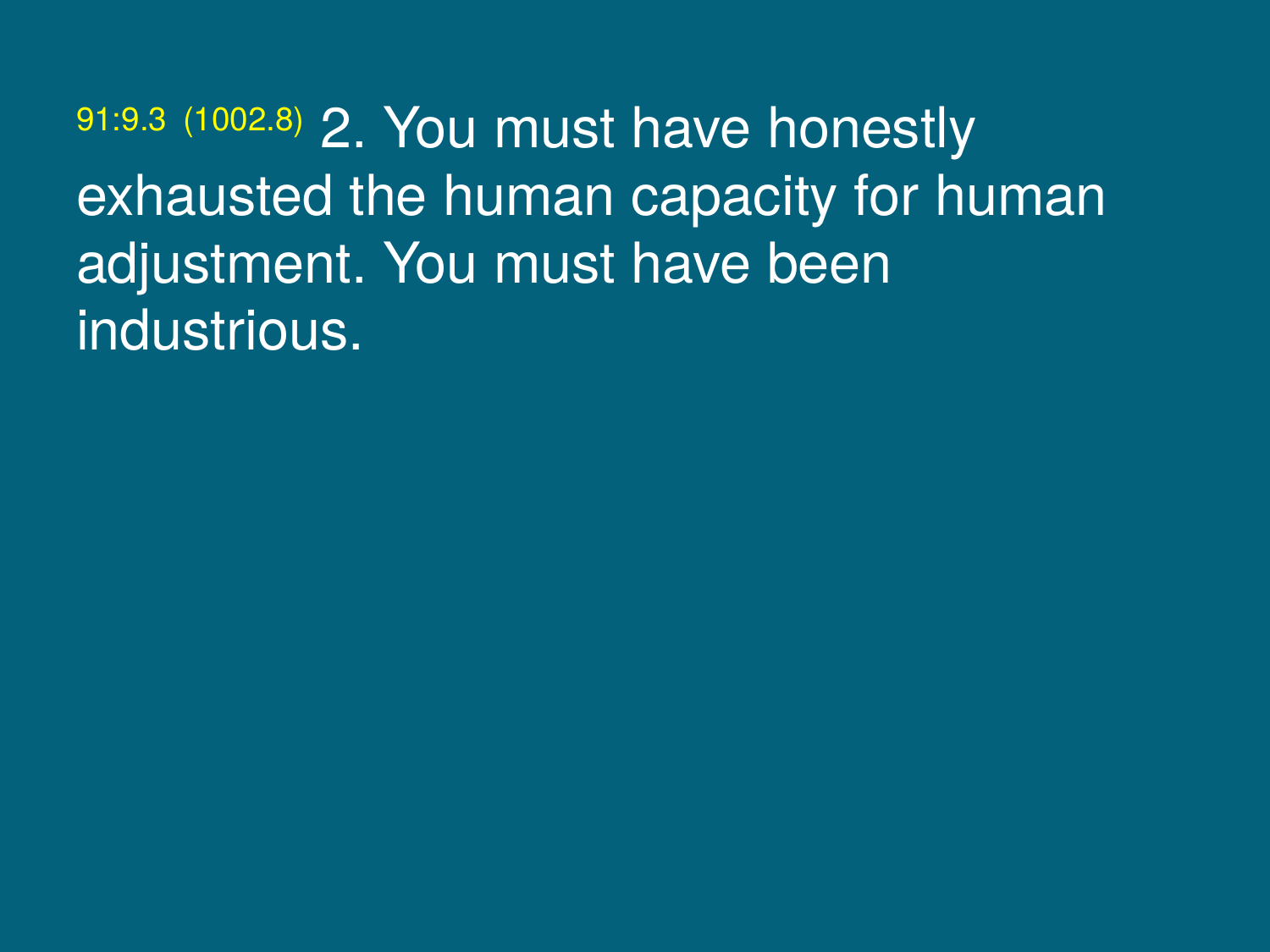

91:9.3 (1002.8) 2. You must have honestly exhausted the human capacity for human adjustment. You must have been industrious.